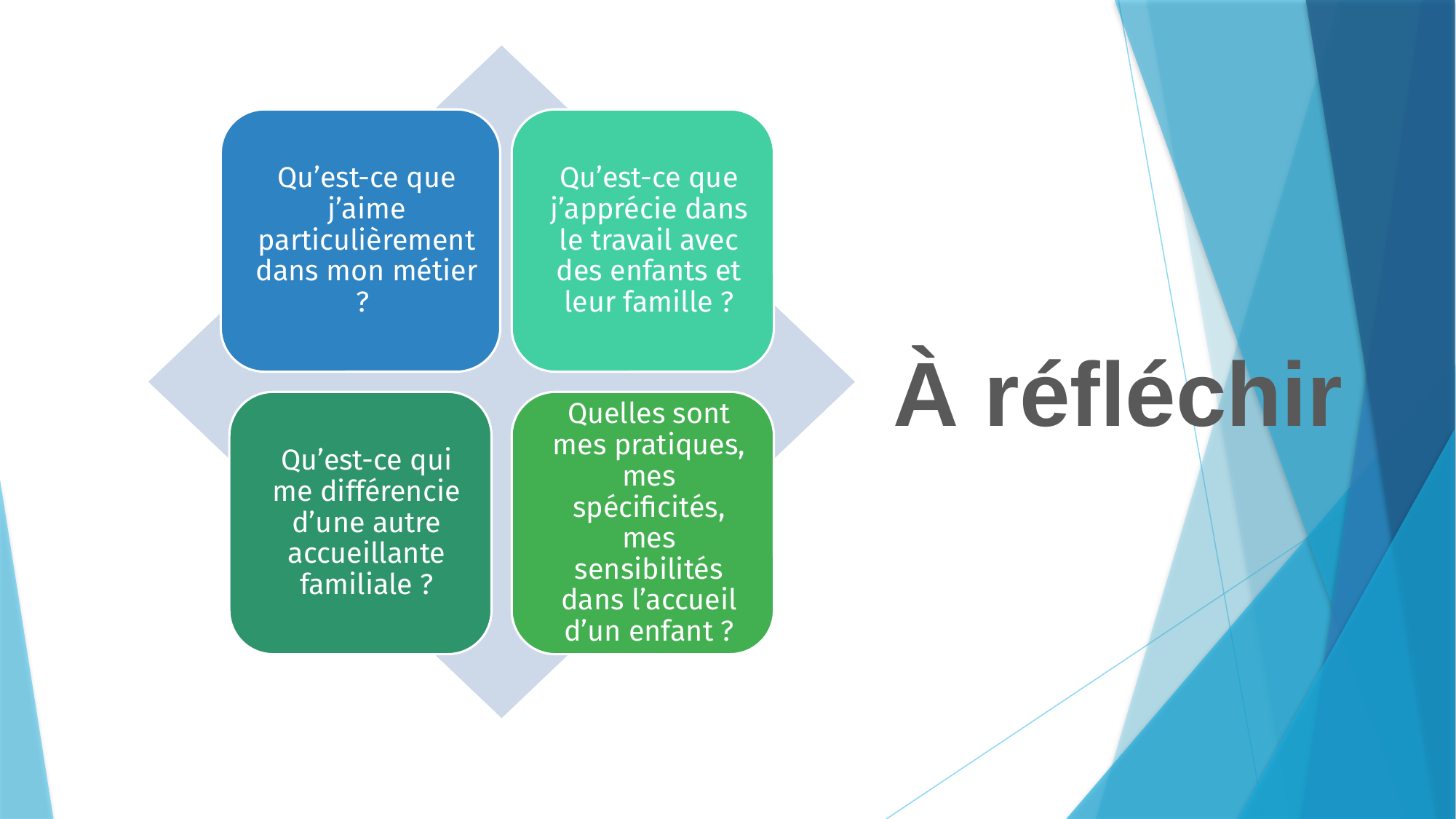

Qu’est-ce que j’aime particulièrement dans mon métier ?
Qu’est-ce que j’apprécie dans le travail avec des enfants et leur famille ?
Qu’est-ce qui me différencie d’une autre accueillante familiale ?
Quelles sont mes pratiques, mes spécificités, mes sensibilités dans l’accueil d’un enfant ?
# À réfléchir